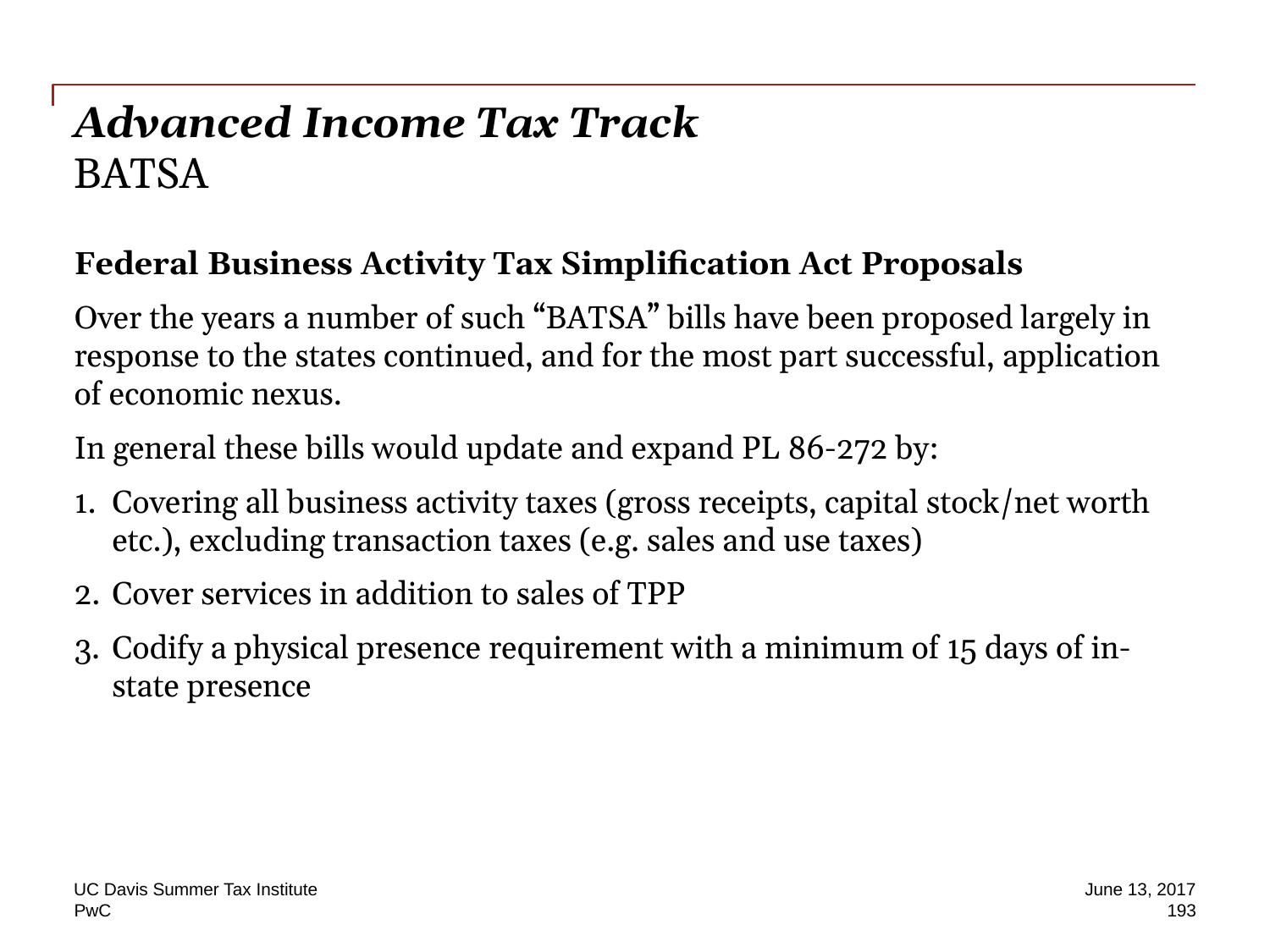

# Advanced Income Tax Track BATSA
Federal Business Activity Tax Simplification Act Proposals
Over the years a number of such “BATSA” bills have been proposed largely in response to the states continued, and for the most part successful, application of economic nexus.
In general these bills would update and expand PL 86-272 by:
Covering all business activity taxes (gross receipts, capital stock/net worth etc.), excluding transaction taxes (e.g. sales and use taxes)
Cover services in addition to sales of TPP
Codify a physical presence requirement with a minimum of 15 days of in-state presence
UC Davis Summer Tax Institute
June 13, 2017
193